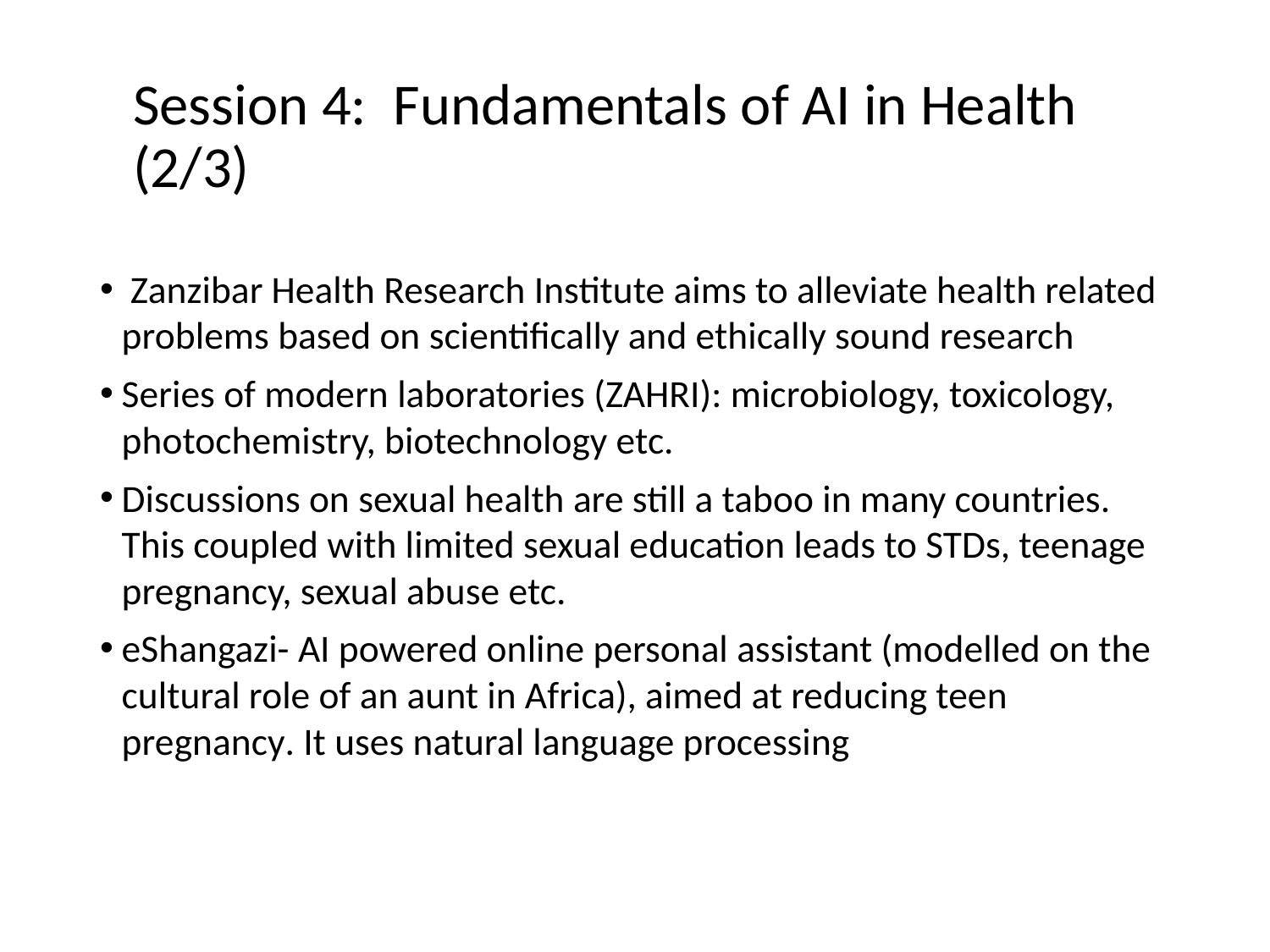

Session 4:  Fundamentals of AI in Health (2/3)​
 Zanzibar Health Research Institute aims to alleviate health related problems based on scientifically and ethically sound research
Series of modern laboratories (ZAHRI): microbiology, toxicology, photochemistry, biotechnology etc.
Discussions on sexual health are still a taboo in many countries. This coupled with limited sexual education leads to STDs, teenage pregnancy, sexual abuse etc.
eShangazi- AI powered online personal assistant (modelled on the cultural role of an aunt in Africa), aimed at reducing teen pregnancy. It uses natural language processing